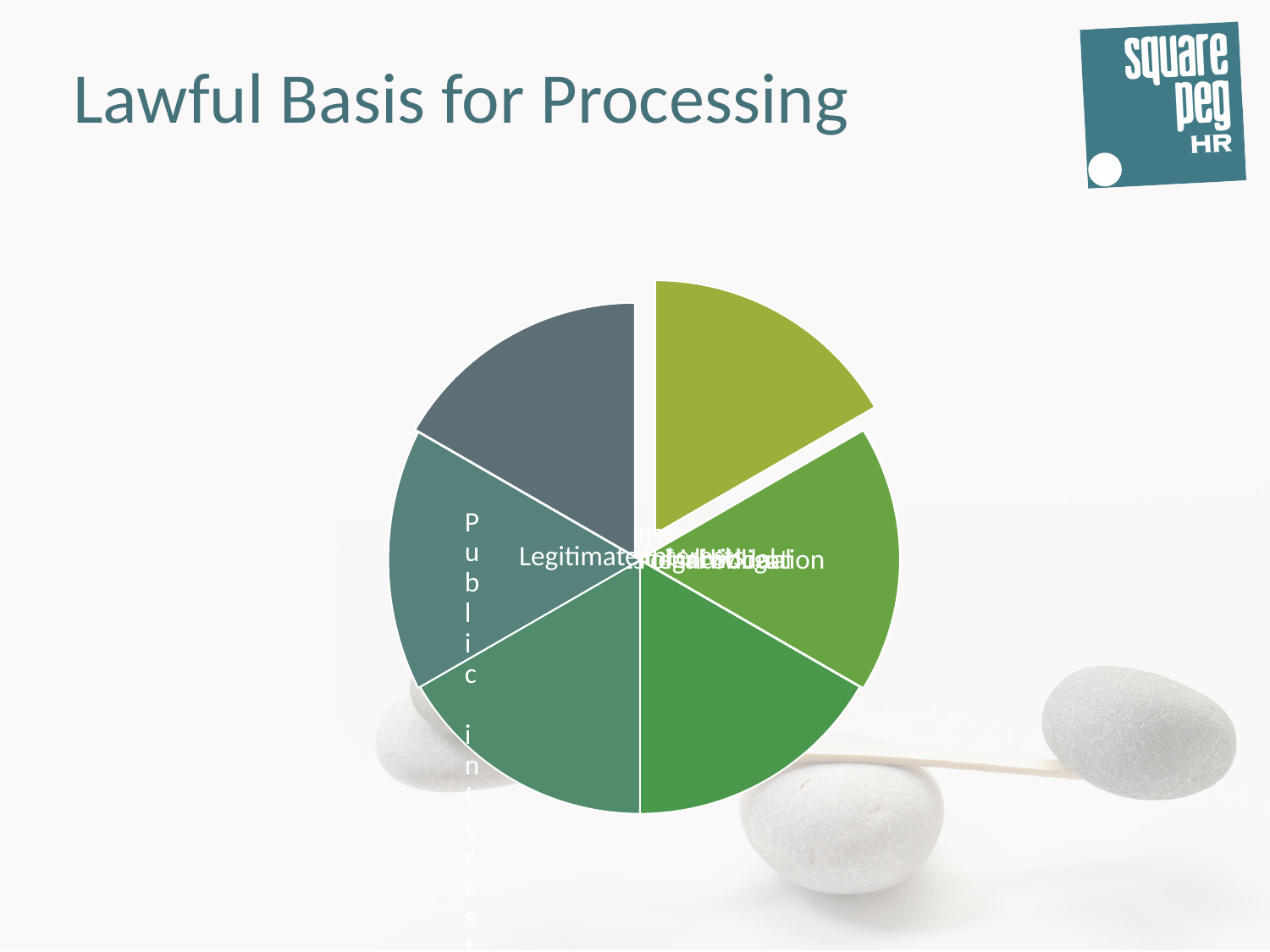

# Lawful Basis for Processing
Consent
Contract with individual
Compliance with legal obligation
Vital interests of individual
Public interest
Legitimate interests